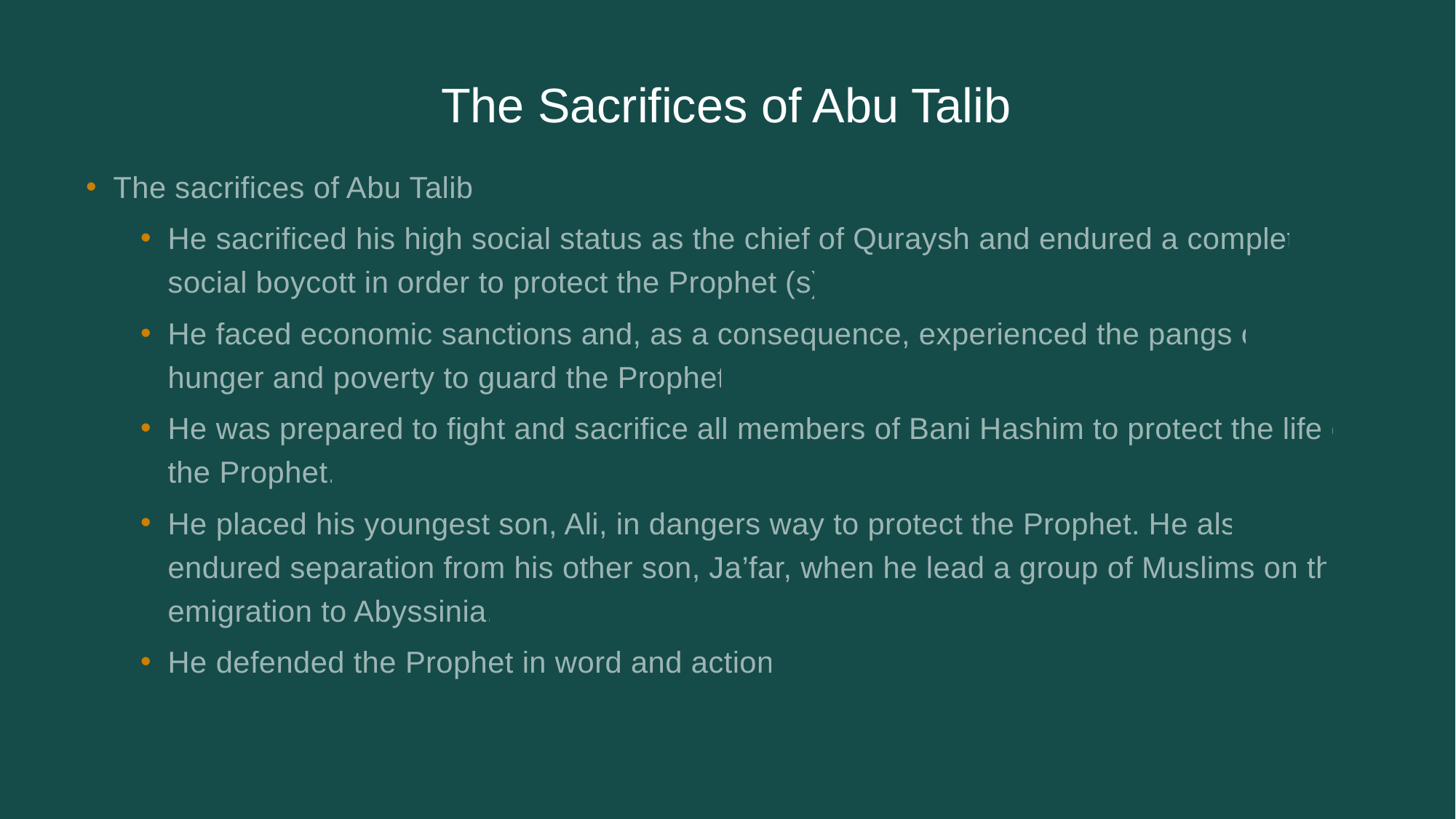

# The Sacrifices of Abu Talib
The sacrifices of Abu Talib:
He sacrificed his high social status as the chief of Quraysh and endured a complete social boycott in order to protect the Prophet (s).
He faced economic sanctions and, as a consequence, experienced the pangs of hunger and poverty to guard the Prophet.
He was prepared to fight and sacrifice all members of Bani Hashim to protect the life of the Prophet.
He placed his youngest son, Ali, in dangers way to protect the Prophet. He also endured separation from his other son, Ja’far, when he lead a group of Muslims on the emigration to Abyssinia.
He defended the Prophet in word and action.